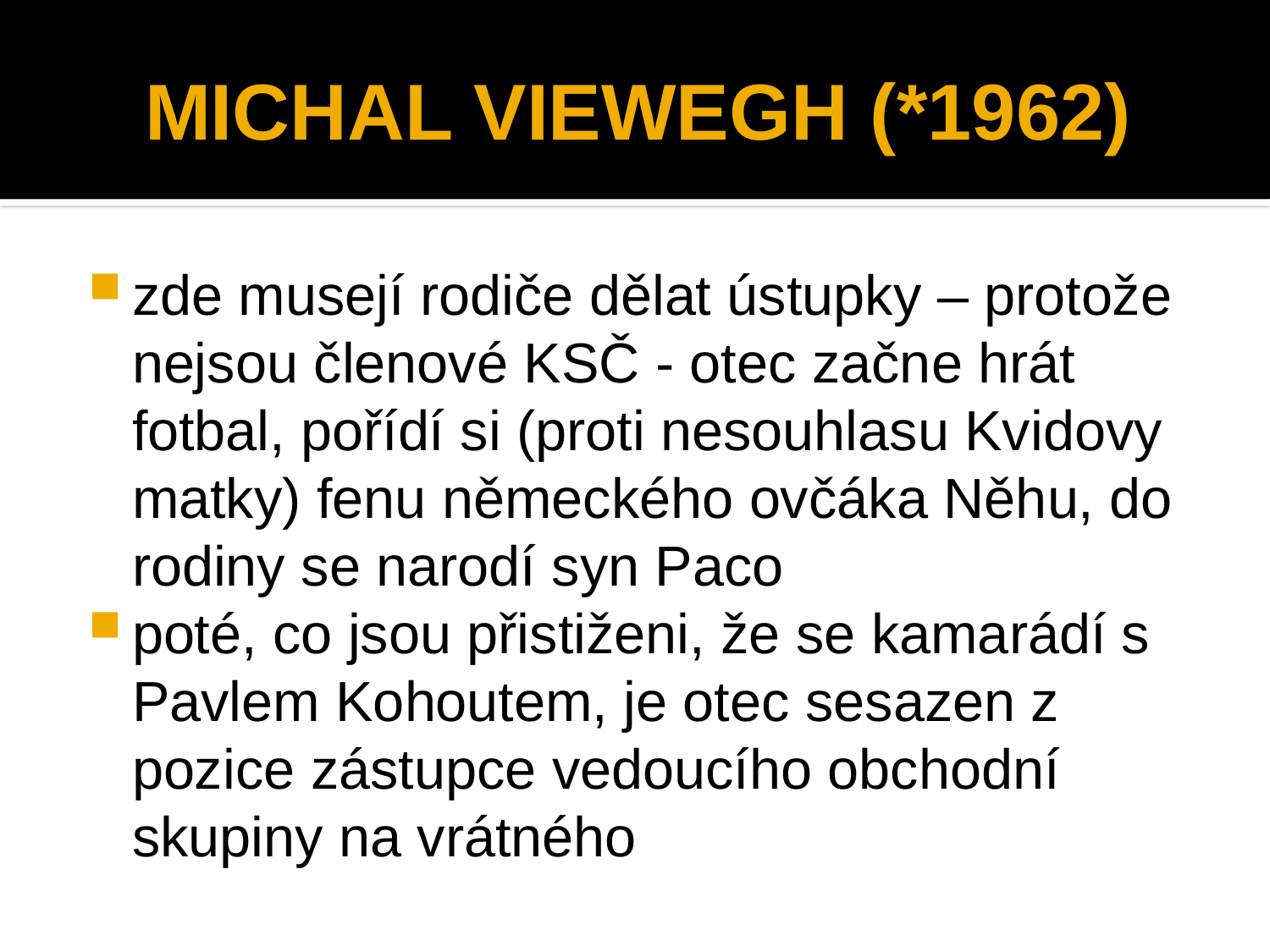

# MICHAL VIEWEGH (*1962)
zde musejí rodiče dělat ústupky – protože nejsou členové KSČ - otec začne hrát fotbal, pořídí si (proti nesouhlasu Kvidovy matky) fenu německého ovčáka Něhu, do rodiny se narodí syn Paco
poté, co jsou přistiženi, že se kamarádí s Pavlem Kohoutem, je otec sesazen z pozice zástupce vedoucího obchodní skupiny na vrátného